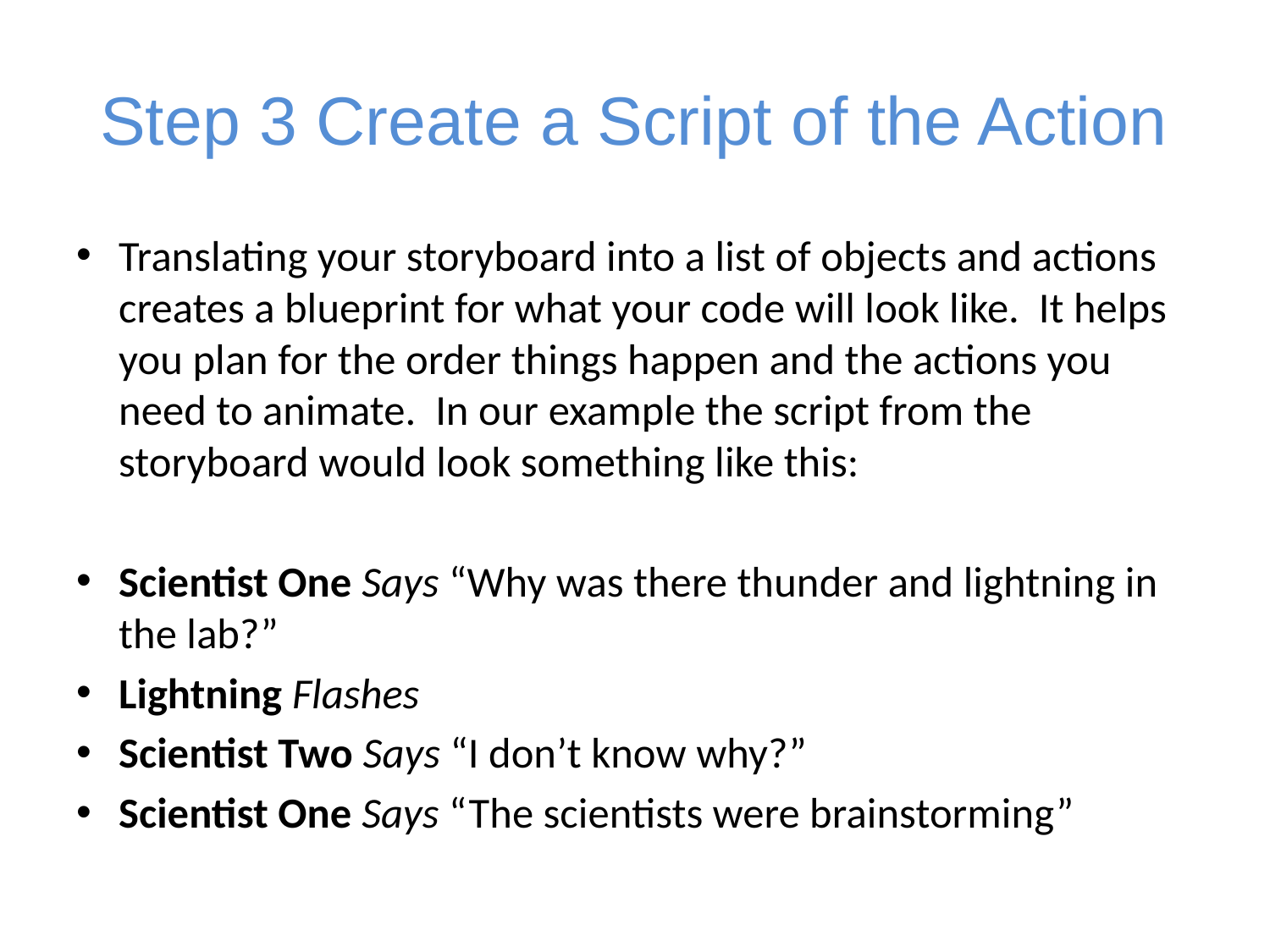

# Step 3 Create a Script of the Action
Translating your storyboard into a list of objects and actions creates a blueprint for what your code will look like.  It helps you plan for the order things happen and the actions you need to animate.  In our example the script from the storyboard would look something like this:

Scientist One Says “Why was there thunder and lightning in the lab?”
Lightning Flashes
Scientist Two Says “I don’t know why?”
Scientist One Says “The scientists were brainstorming”